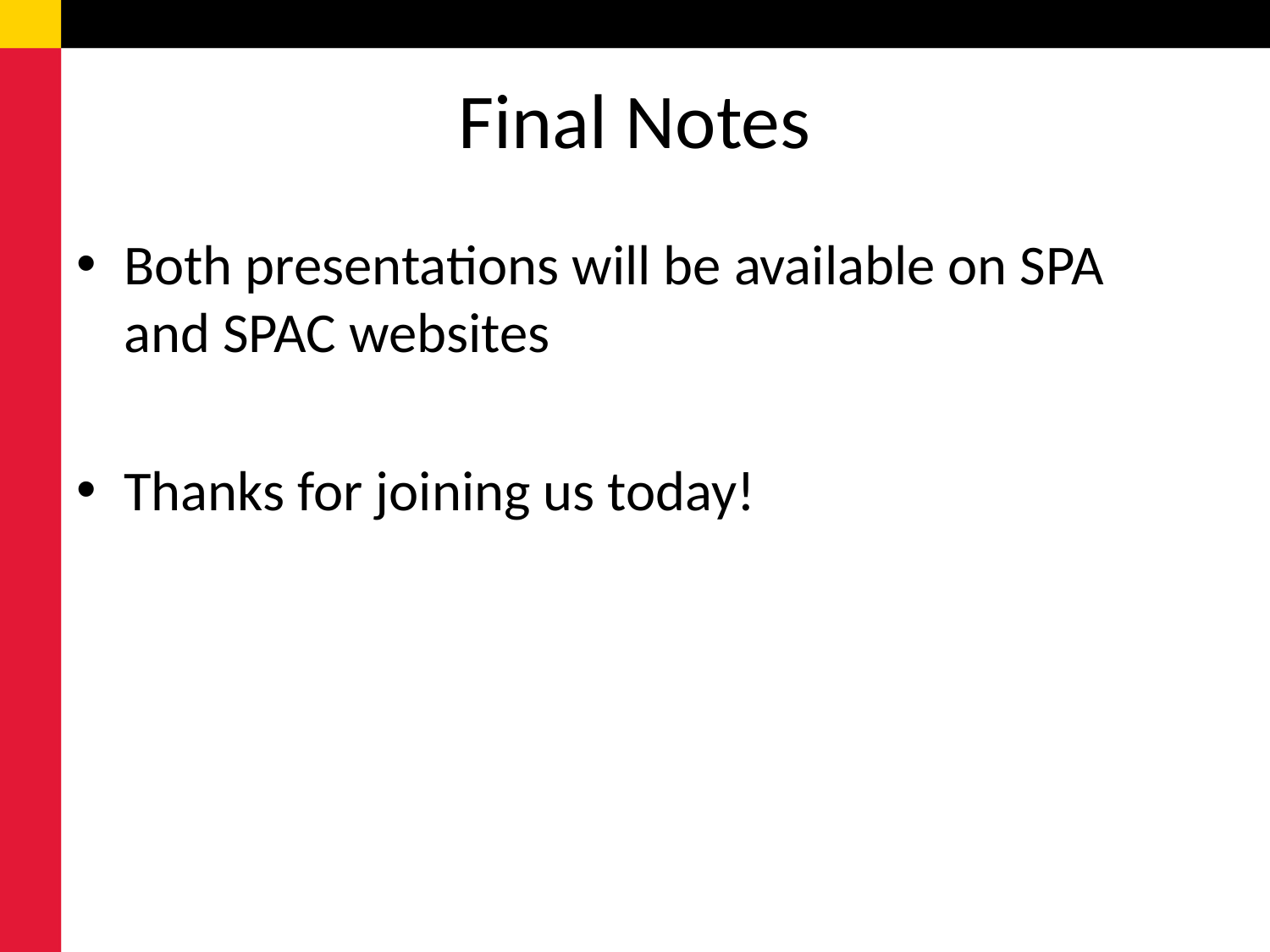

# Final Notes
Both presentations will be available on SPA and SPAC websites

Thanks for joining us today!